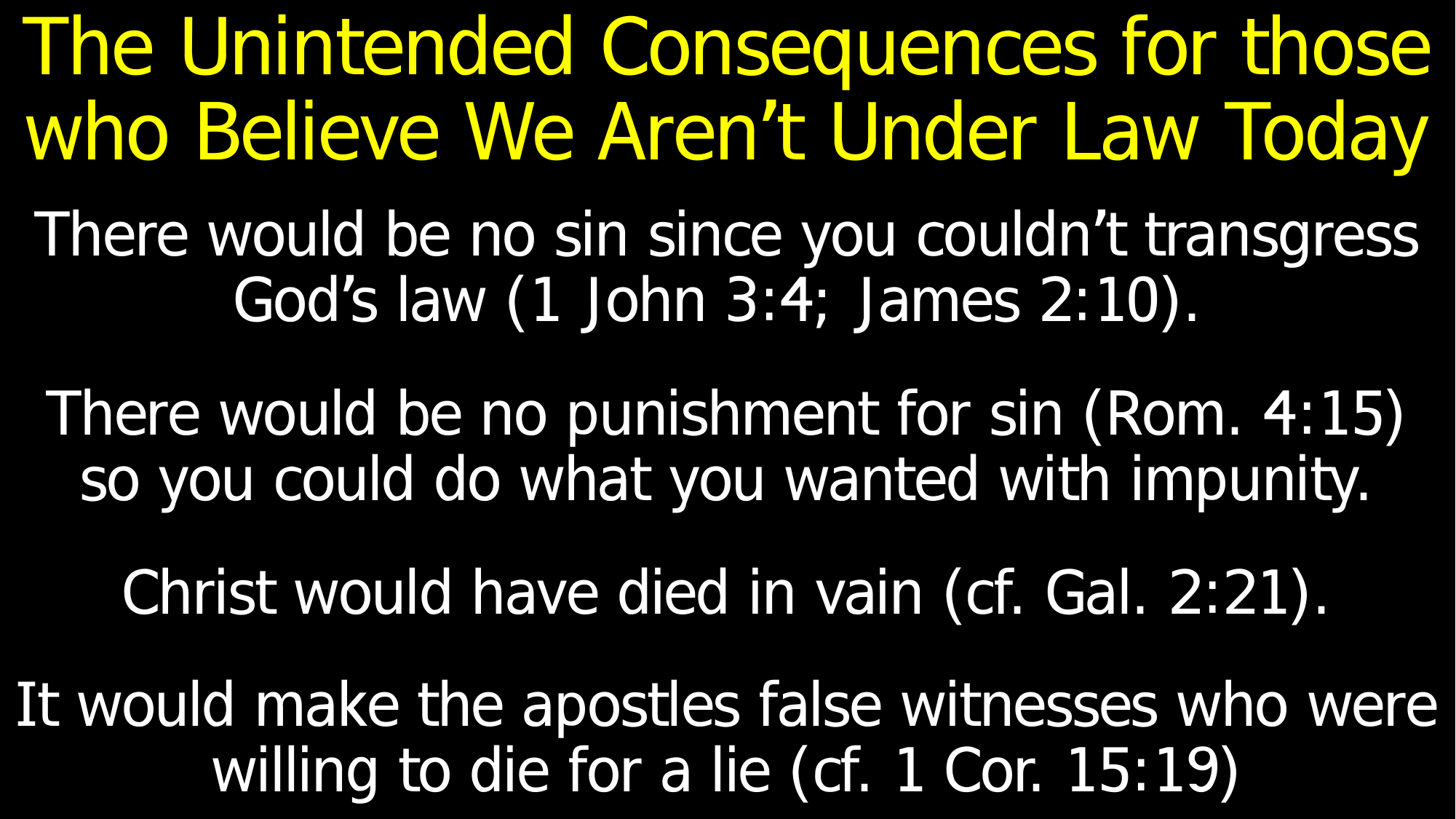

# The Unintended Consequences for those who Believe We Aren’t Under Law Today
There would be no sin since you couldn’t transgress God’s law (1 John 3:4; James 2:10).

There would be no punishment for sin (Rom. 4:15) so you could do what you wanted with impunity.

Christ would have died in vain (cf. Gal. 2:21).

It would make the apostles false witnesses who were willing to die for a lie (cf. 1 Cor. 15:19)